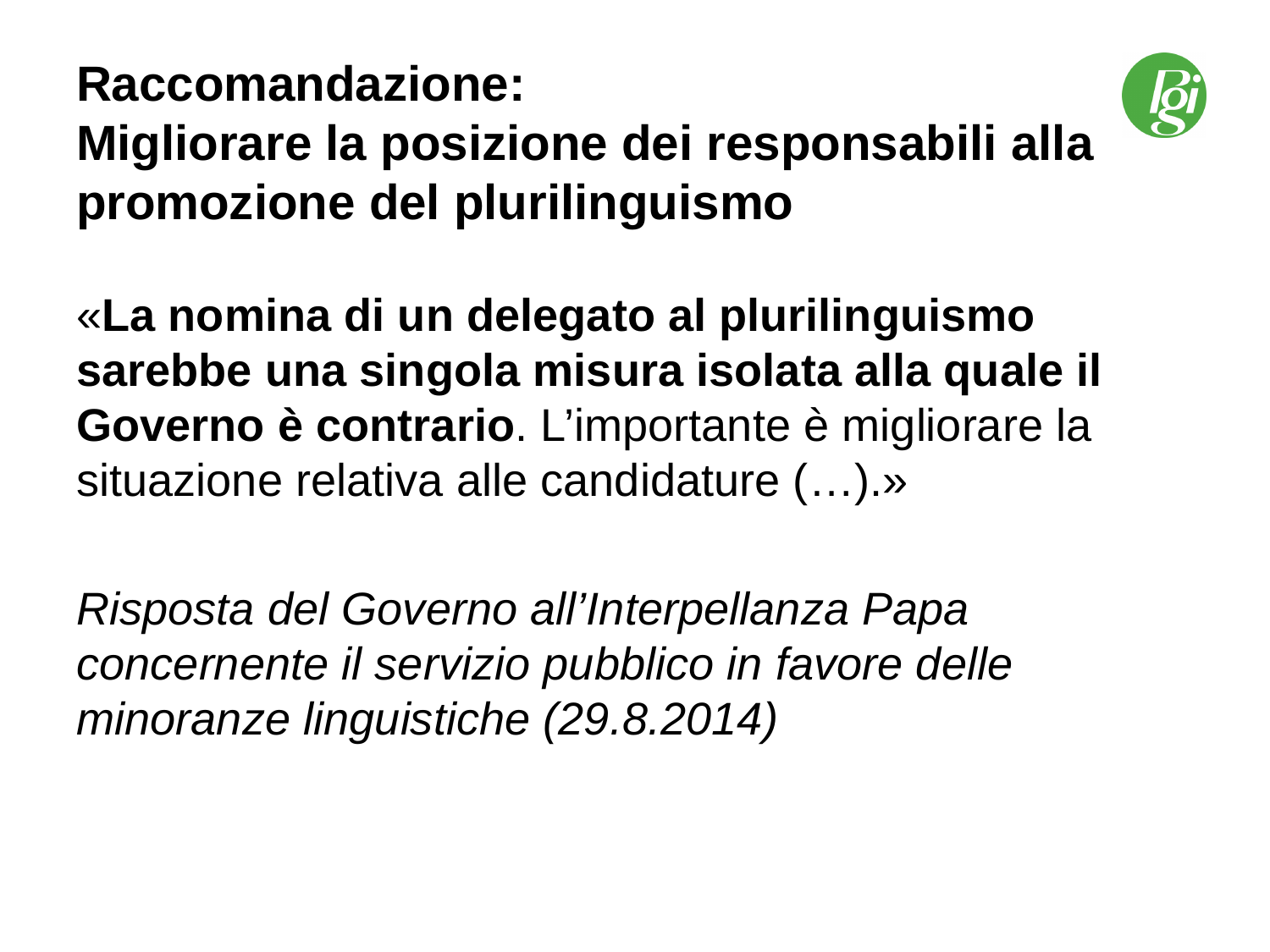

# Raccomandazione: Migliorare la posizione dei responsabili alla promozione del plurilinguismo
«La nomina di un delegato al plurilinguismo sarebbe una singola misura isolata alla quale il Governo è contrario. L’importante è migliorare la situazione relativa alle candidature (…).»

Risposta del Governo all’Interpellanza Papa concernente il servizio pubblico in favore delle minoranze linguistiche (29.8.2014)